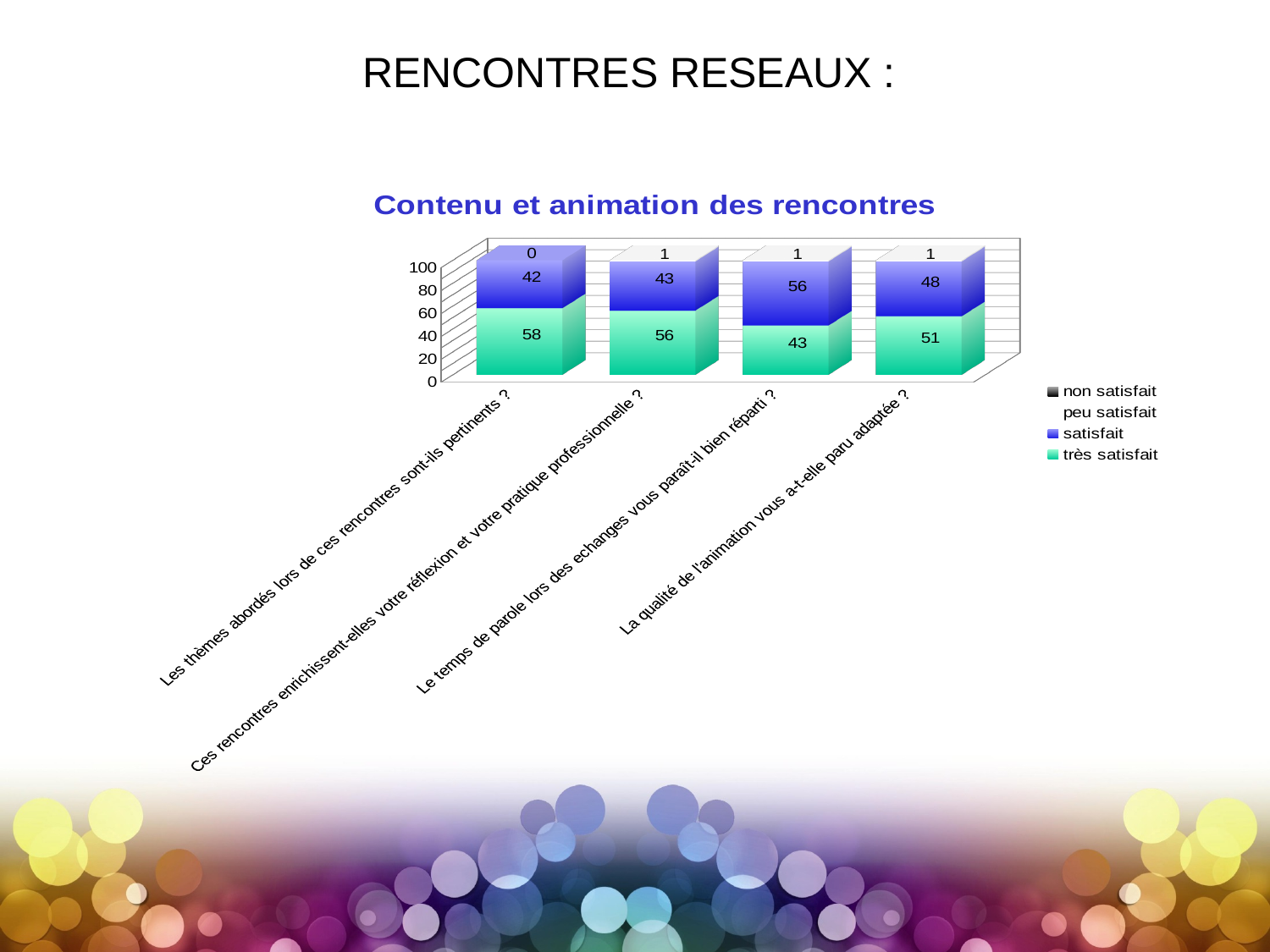

RENCONTRES RESEAUX :

[unsupported chart]

[unsupported chart]